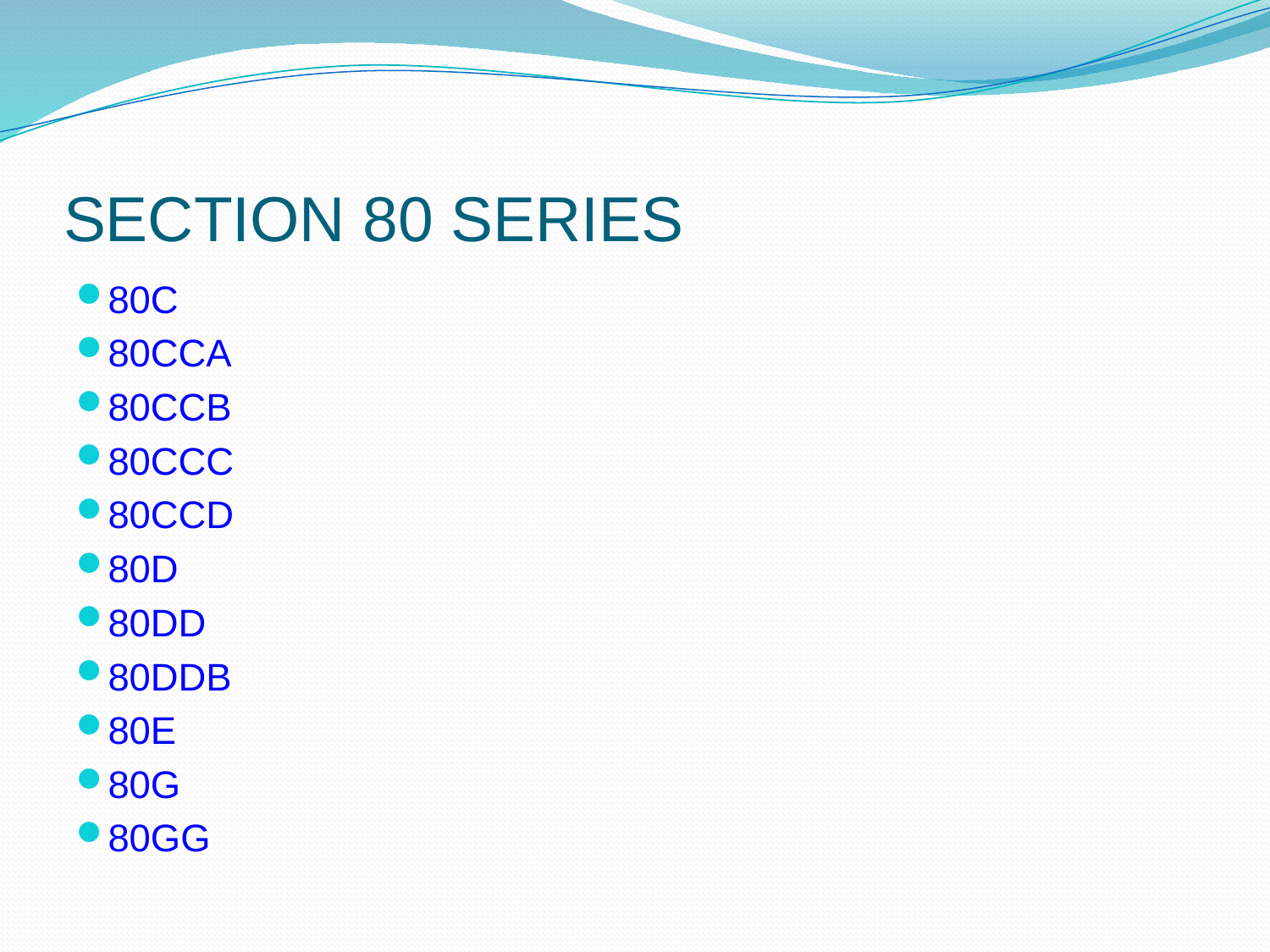

# SECTION 80 SERIES
80C
80CCA
80CCB
80CCC
80CCD
80D
80DD
80DDB
80E
80G
80GG